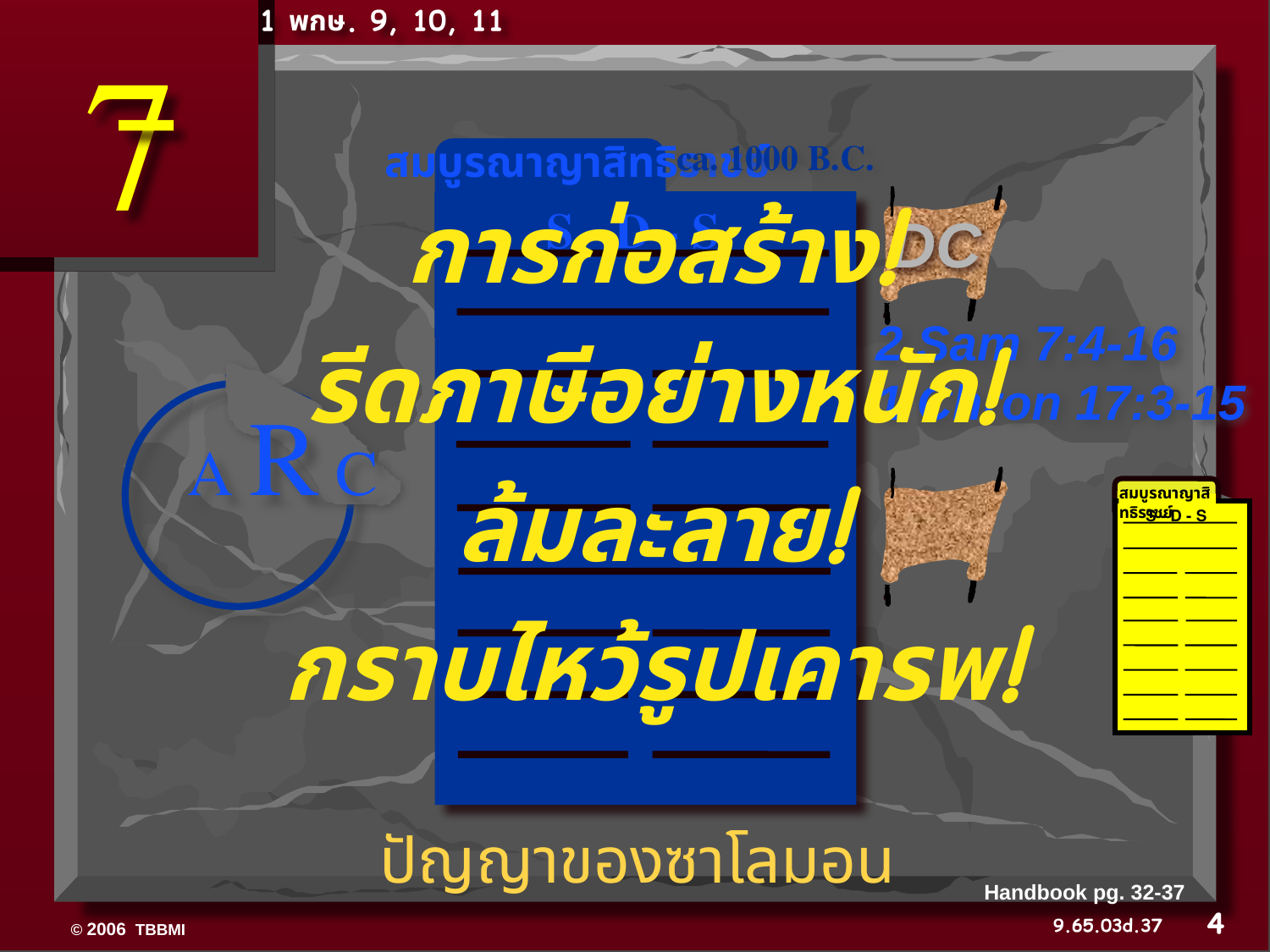

1 พกษ. 9, 10, 11

7

 สมบูรณาญาสิทธิราชย์
ca. 1000 B.C.

S - D - S
DC
การก่อสร้าง!
รีดภาษีอย่างหนัก!
ล้มละลาย!
กราบไหว้รูปเคารพ!

2 Sam 7:4-16
1 Chron 17:3-15

A R C

สมบูรณาญาสิทธิราชย์

S - D - S

ปัญญาของซาโลมอน
Handbook pg. 32-37
4
37